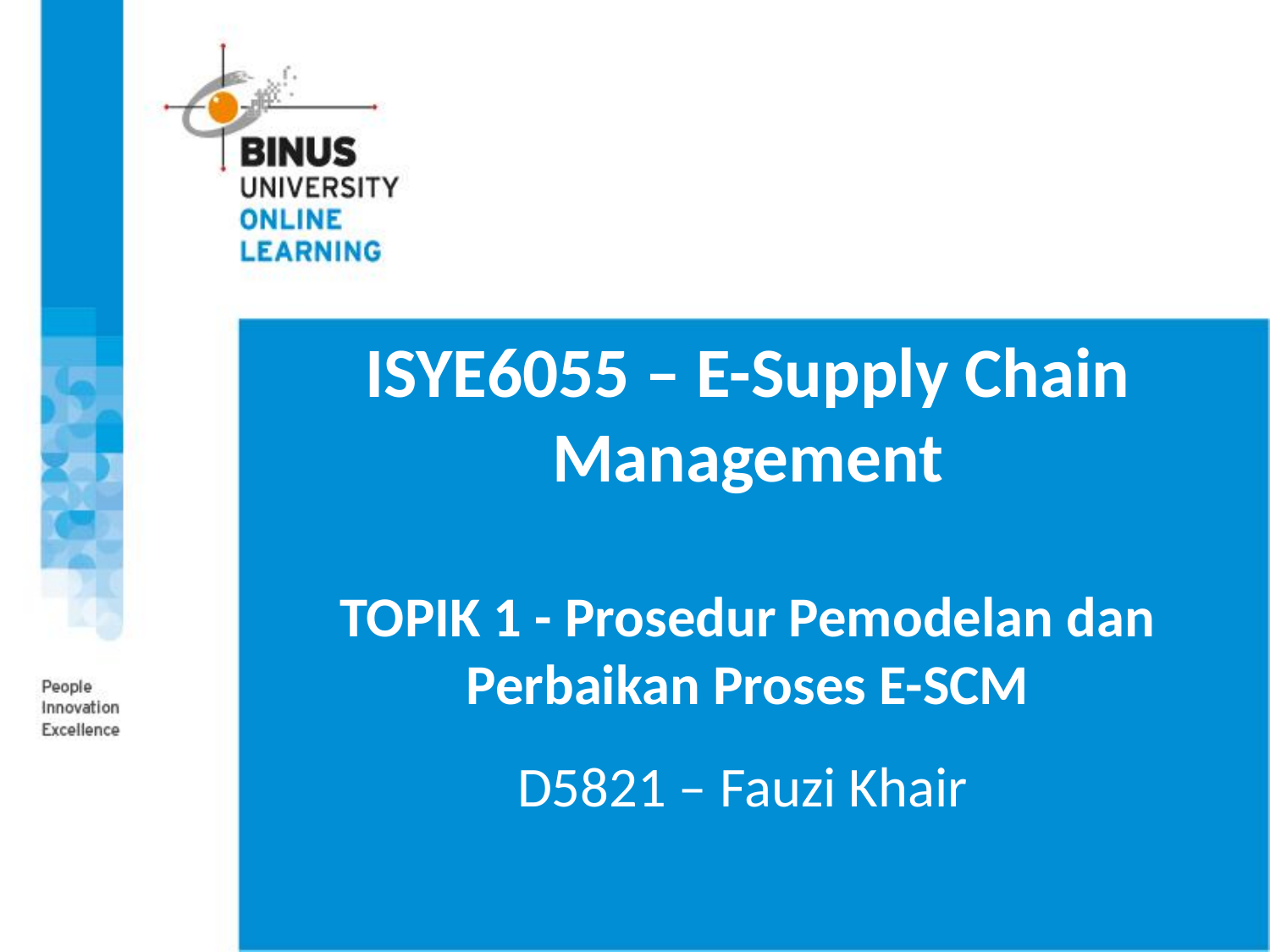

# ISYE6055 – E-Supply Chain Management TOPIK 1 - Prosedur Pemodelan dan Perbaikan Proses E-SCM
D5821 – Fauzi Khair